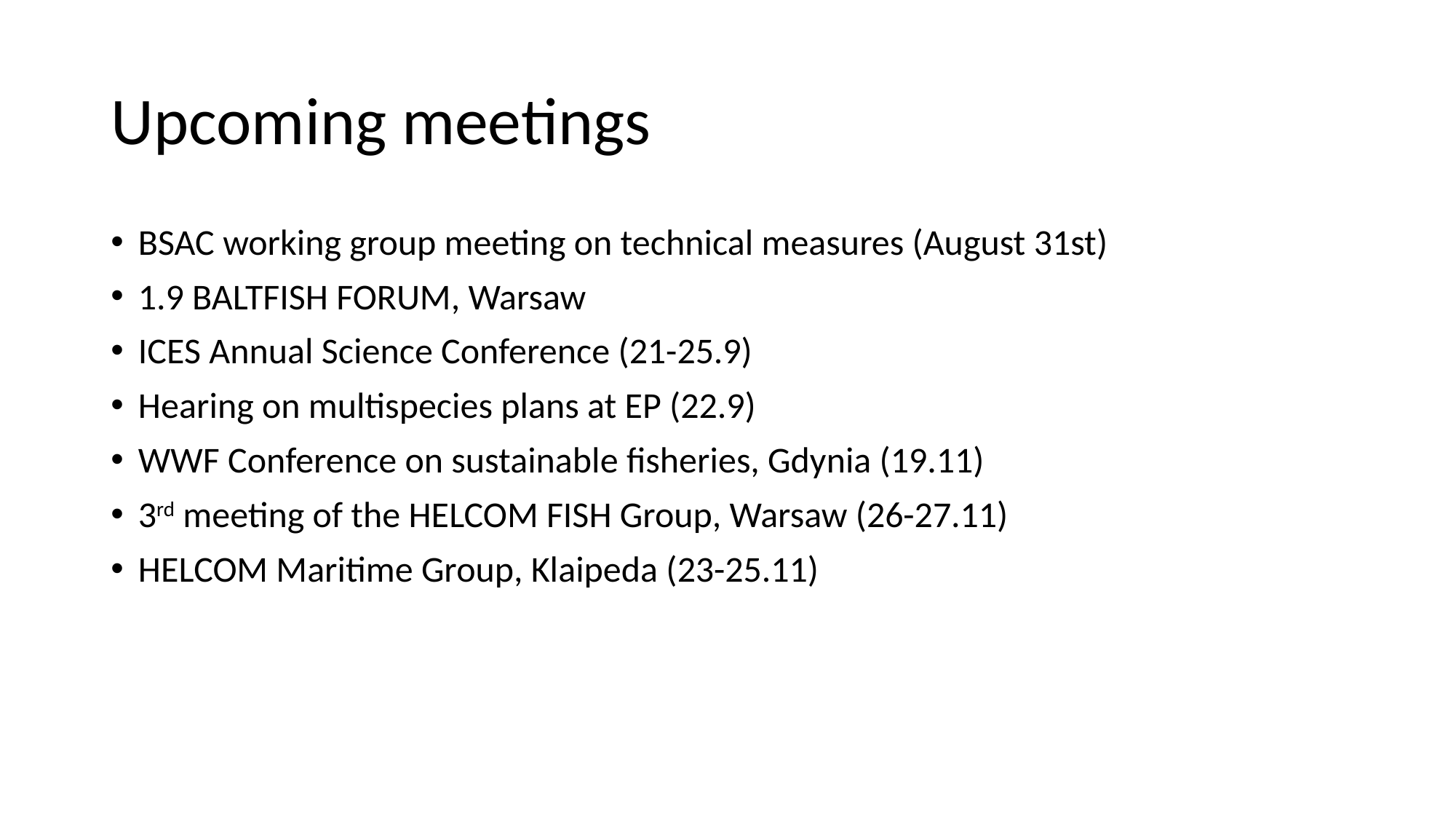

# Upcoming meetings
BSAC working group meeting on technical measures (August 31st)
1.9 BALTFISH FORUM, Warsaw
ICES Annual Science Conference (21-25.9)
Hearing on multispecies plans at EP (22.9)
WWF Conference on sustainable fisheries, Gdynia (19.11)
3rd meeting of the HELCOM FISH Group, Warsaw (26-27.11)
HELCOM Maritime Group, Klaipeda (23-25.11)